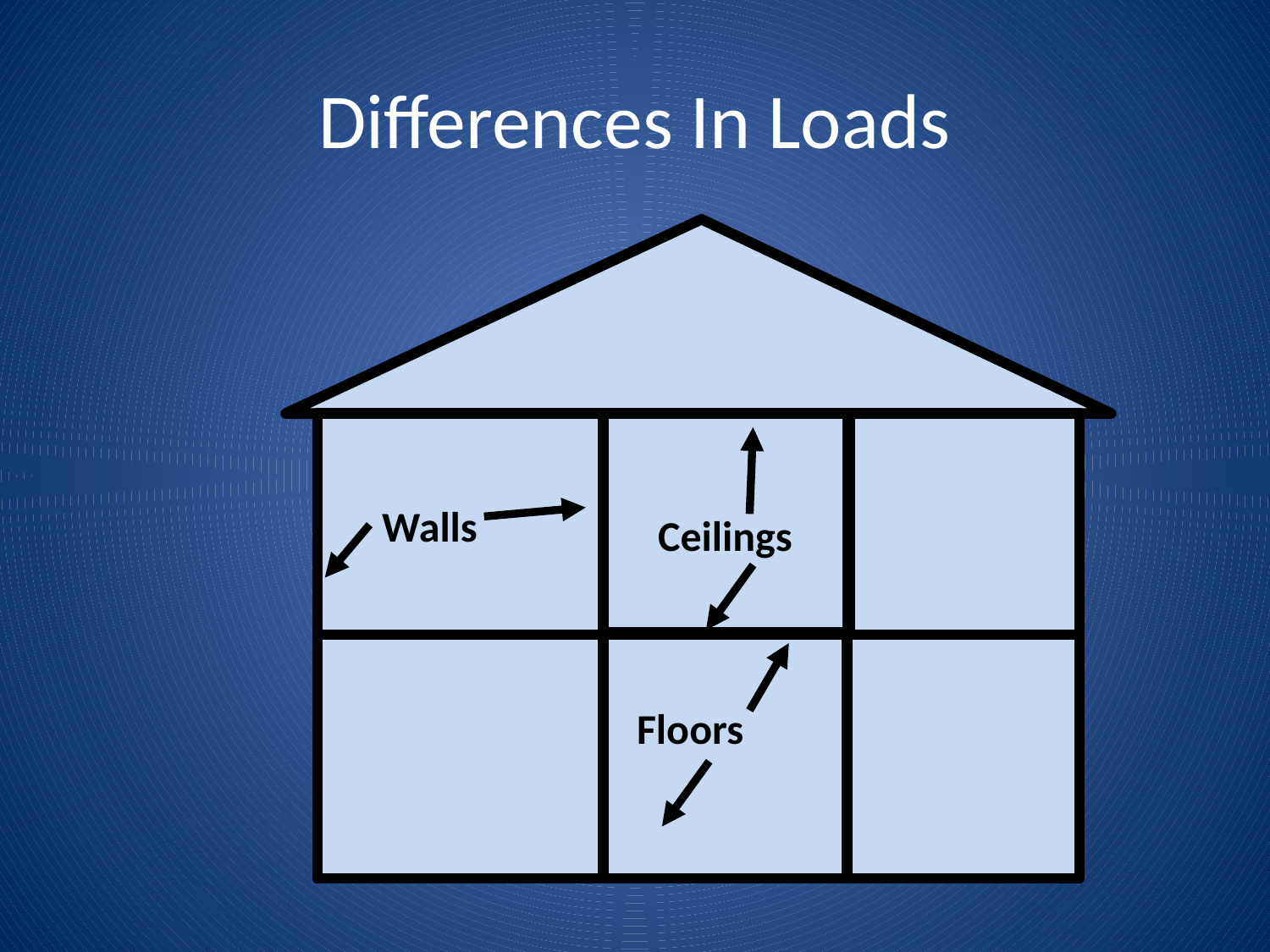

# Differences In Loads

Walls
Ceilings

Floors